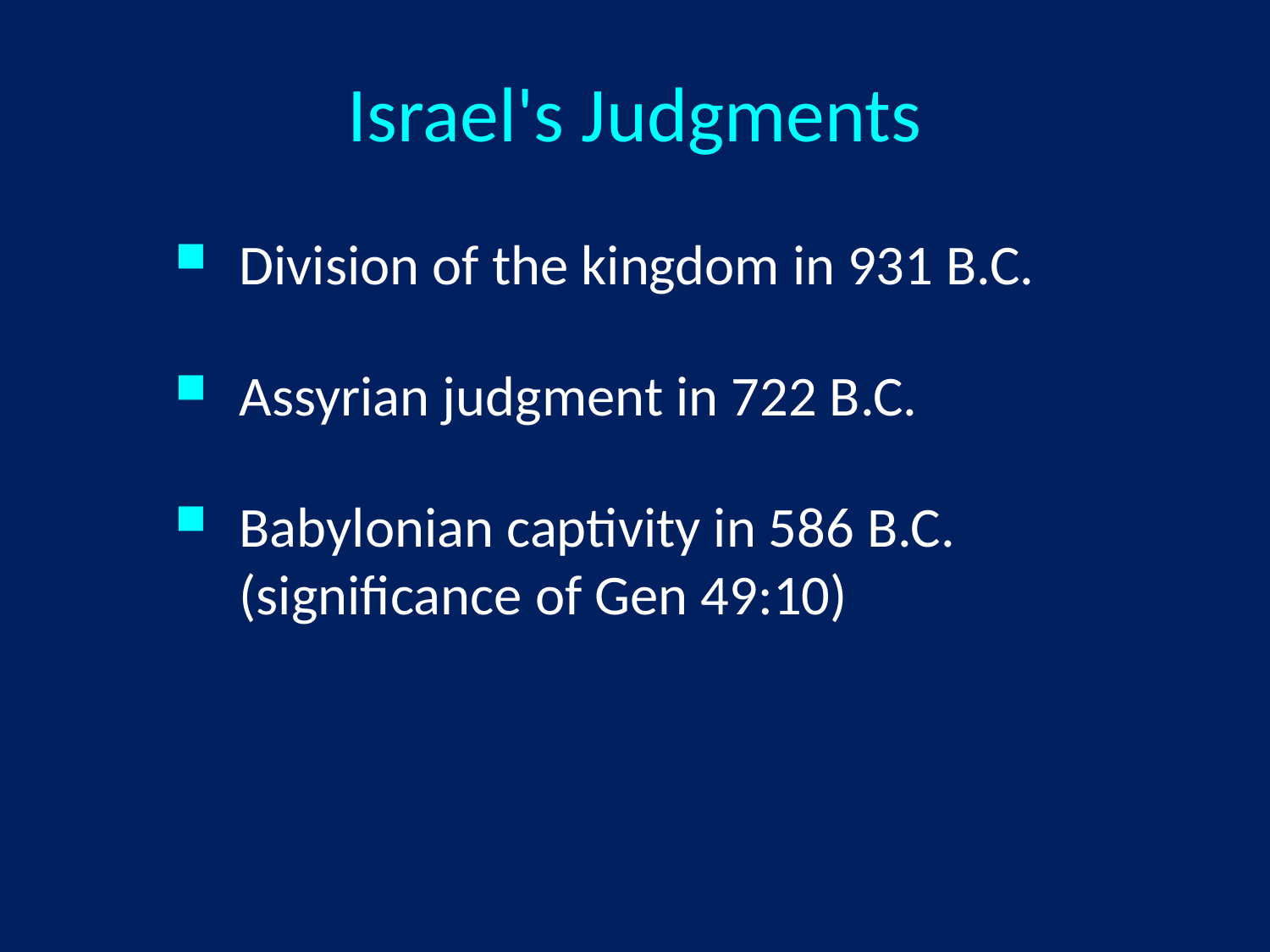

Israel's Judgments
Division of the kingdom in 931 B.C.
Assyrian judgment in 722 B.C.
Babylonian captivity in 586 B.C. (significance of Gen 49:10)